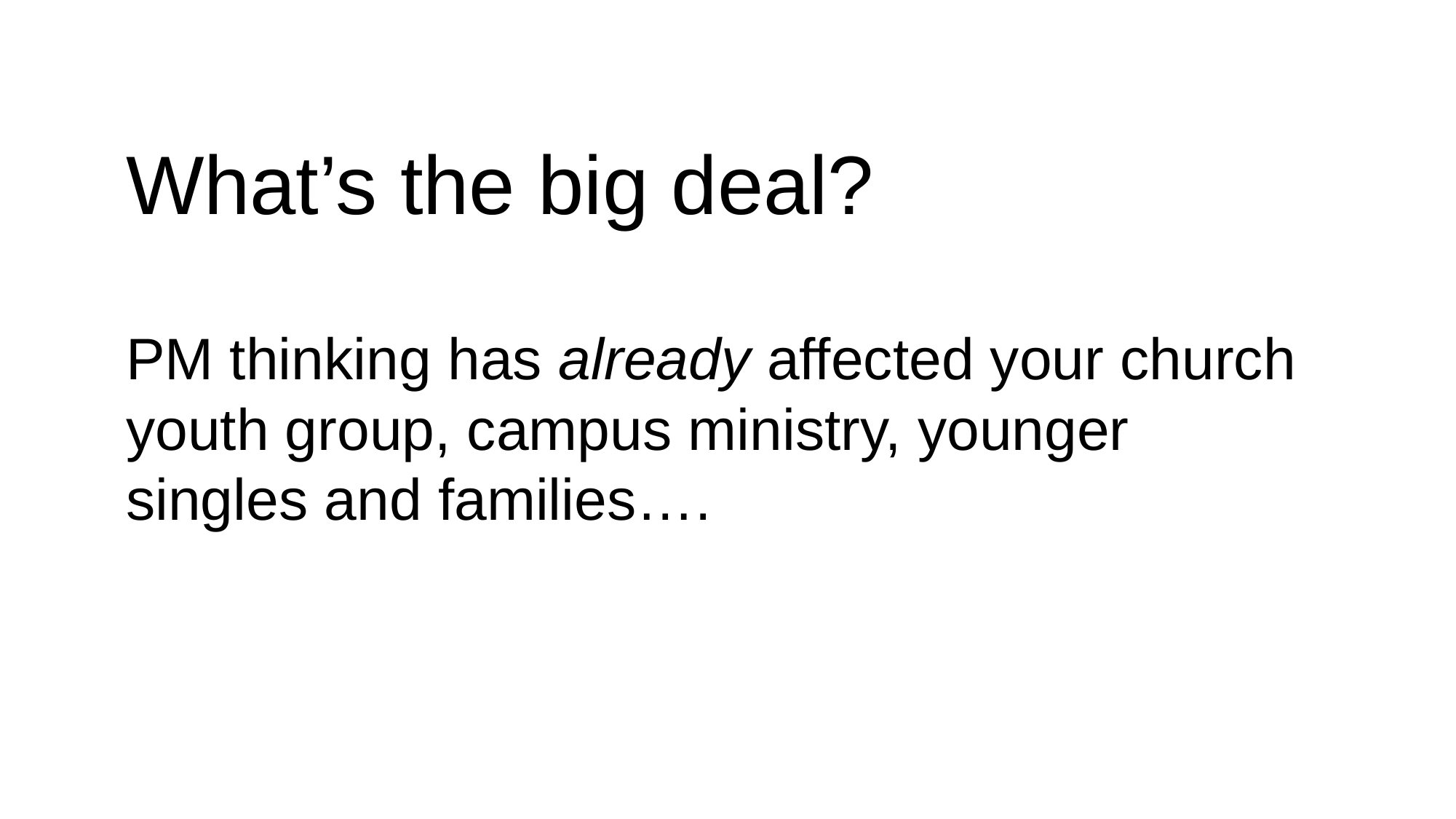

What’s the big deal?

PM thinking has already affected your church youth group, campus ministry, younger singles and families….